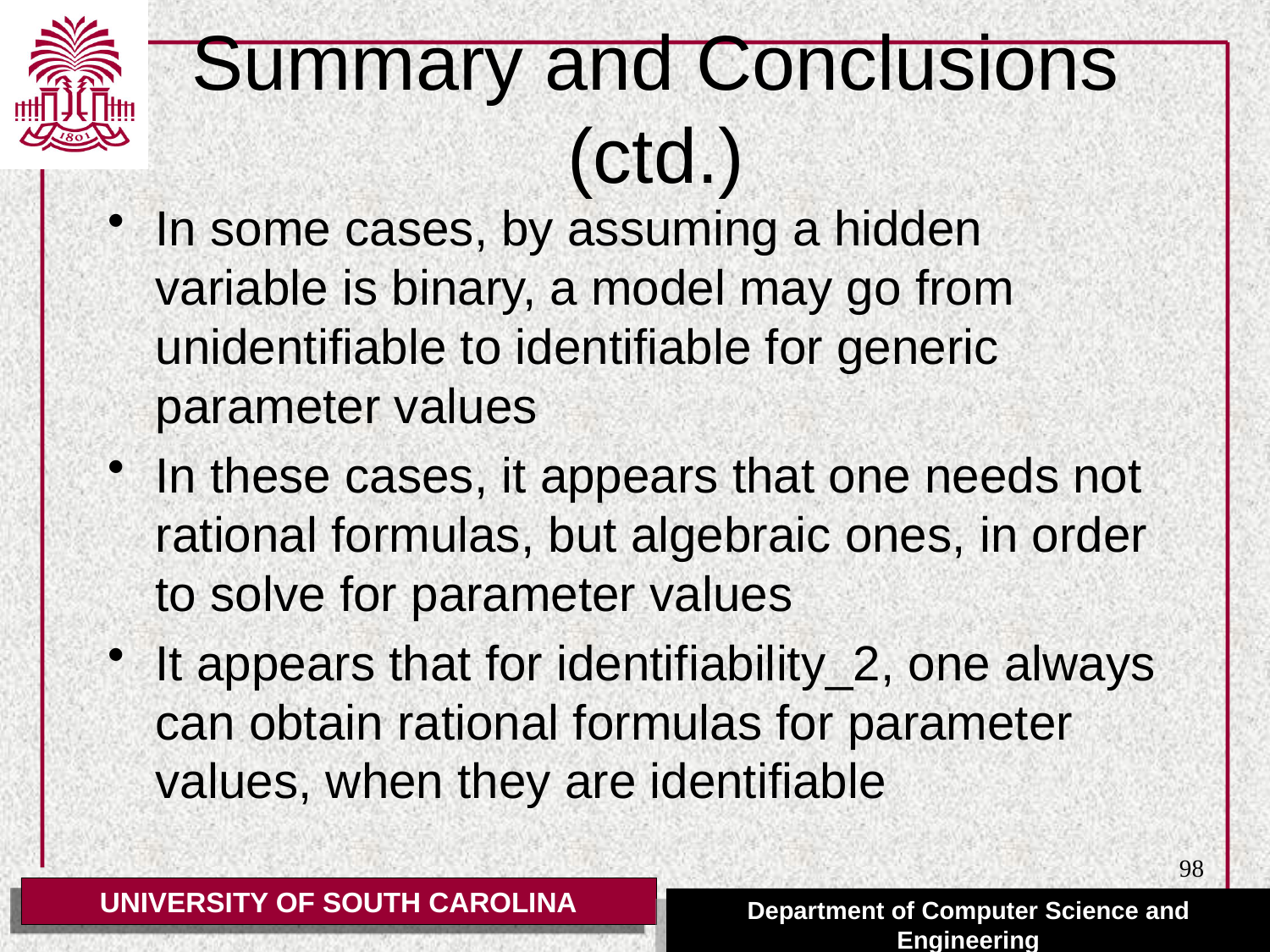

# Summary and Conclusions (ctd.)
In some cases, by assuming a hidden variable is binary, a model may go from unidentifiable to identifiable for generic parameter values
In these cases, it appears that one needs not rational formulas, but algebraic ones, in order to solve for parameter values
It appears that for identifiability_2, one always can obtain rational formulas for parameter values, when they are identifiable
98